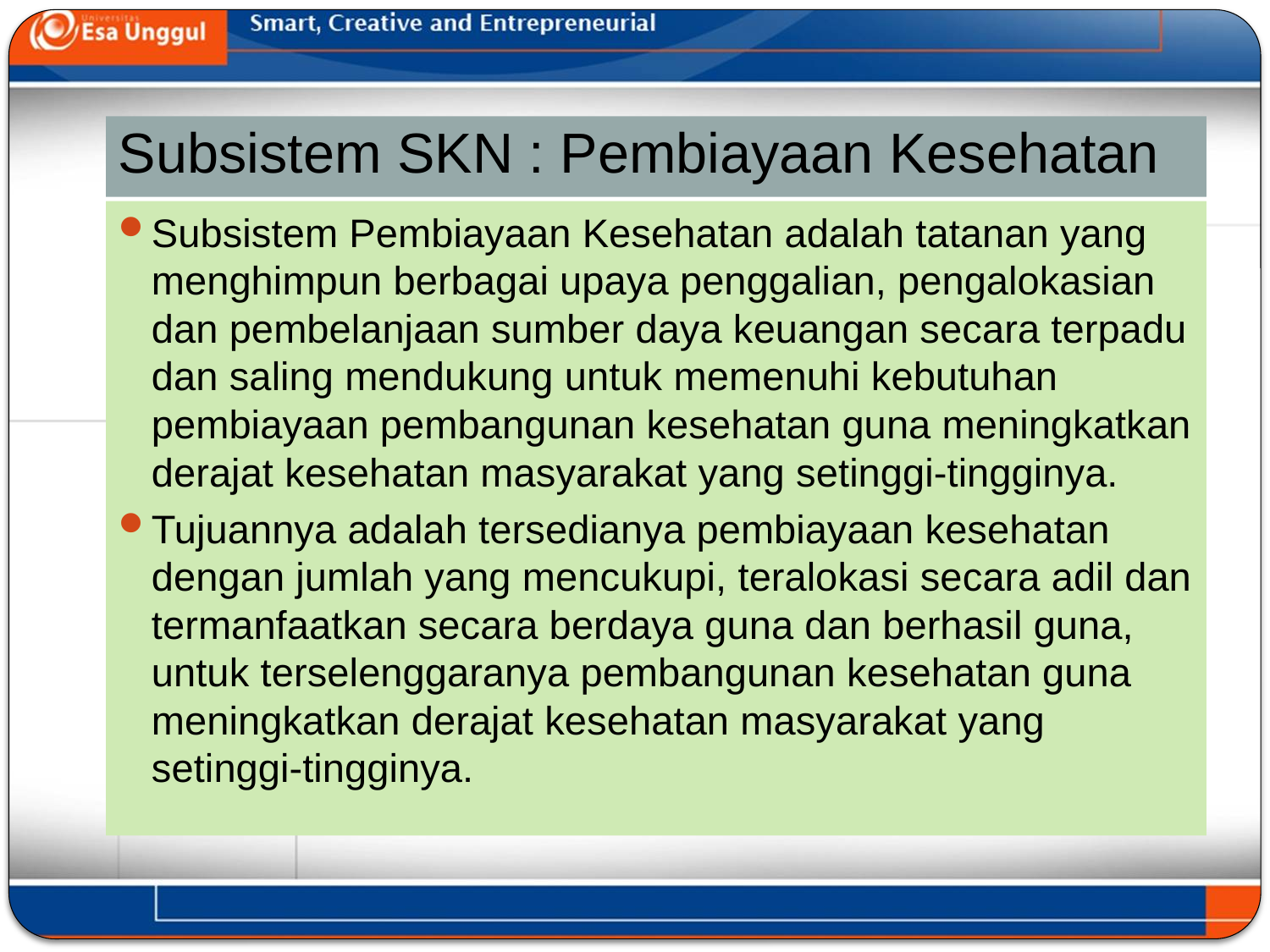

# Subsistem SKN : Pembiayaan Kesehatan
Subsistem Pembiayaan Kesehatan adalah tatanan yang menghimpun berbagai upaya penggalian, pengalokasian dan pembelanjaan sumber daya keuangan secara terpadu dan saling mendukung untuk memenuhi kebutuhan pembiayaan pembangunan kesehatan guna meningkatkan derajat kesehatan masyarakat yang setinggi-tingginya.
Tujuannya adalah tersedianya pembiayaan kesehatan dengan jumlah yang mencukupi, teralokasi secara adil dan termanfaatkan secara berdaya guna dan berhasil guna, untuk terselenggaranya pembangunan kesehatan guna meningkatkan derajat kesehatan masyarakat yang setinggi-tingginya.